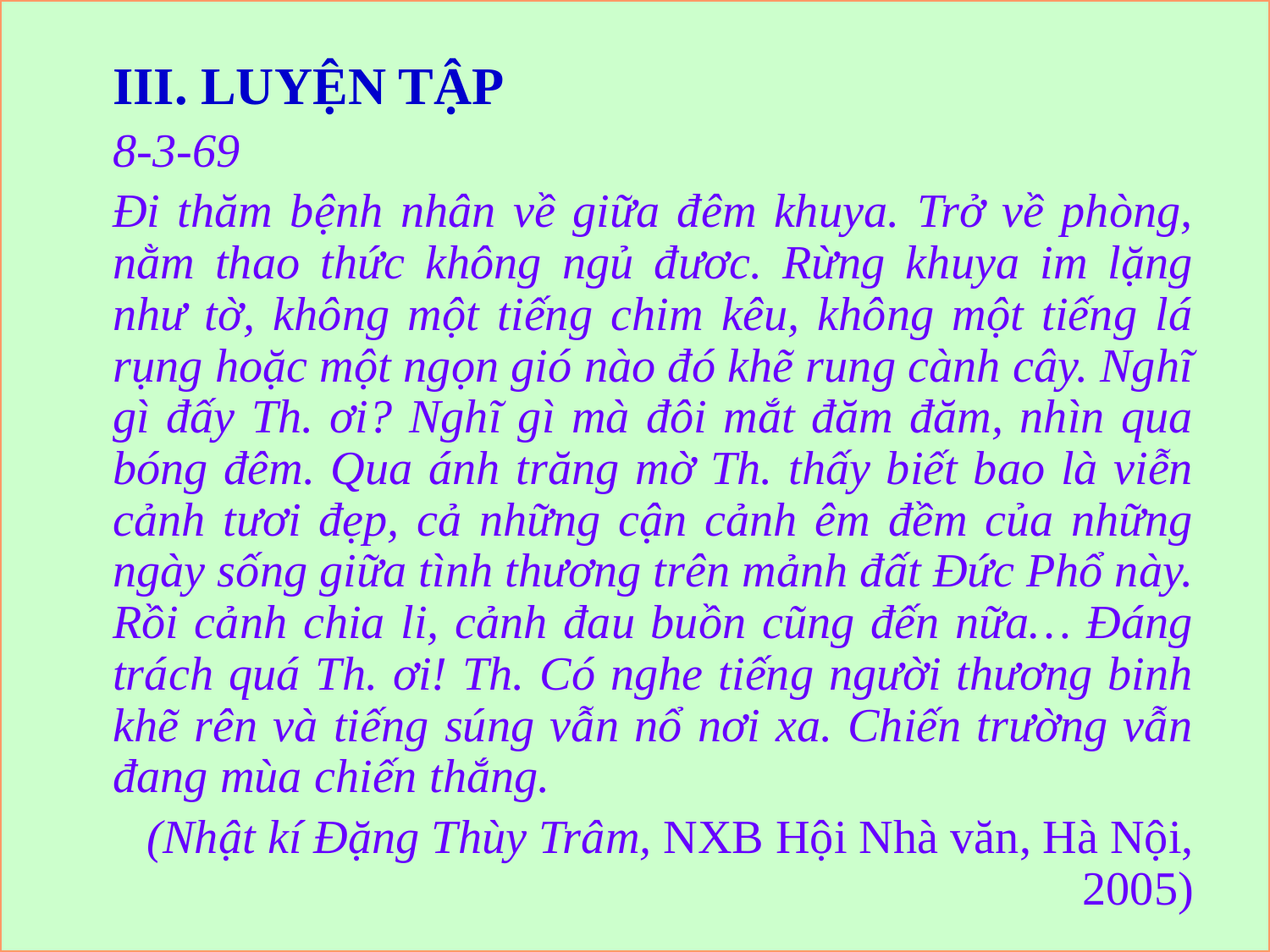

#
III. LUYỆN TẬP
8-3-69
Đi thăm bệnh nhân về giữa đêm khuya. Trở về phòng, nằm thao thức không ngủ đươc. Rừng khuya im lặng như tờ, không một tiếng chim kêu, không một tiếng lá rụng hoặc một ngọn gió nào đó khẽ rung cành cây. Nghĩ gì đấy Th. ơi? Nghĩ gì mà đôi mắt đăm đăm, nhìn qua bóng đêm. Qua ánh trăng mờ Th. thấy biết bao là viễn cảnh tươi đẹp, cả những cận cảnh êm đềm của những ngày sống giữa tình thương trên mảnh đất Đức Phổ này. Rồi cảnh chia li, cảnh đau buồn cũng đến nữa… Đáng trách quá Th. ơi! Th. Có nghe tiếng người thương binh khẽ rên và tiếng súng vẫn nổ nơi xa. Chiến trường vẫn đang mùa chiến thắng.
(Nhật kí Đặng Thùy Trâm, NXB Hội Nhà văn, Hà Nội, 2005)